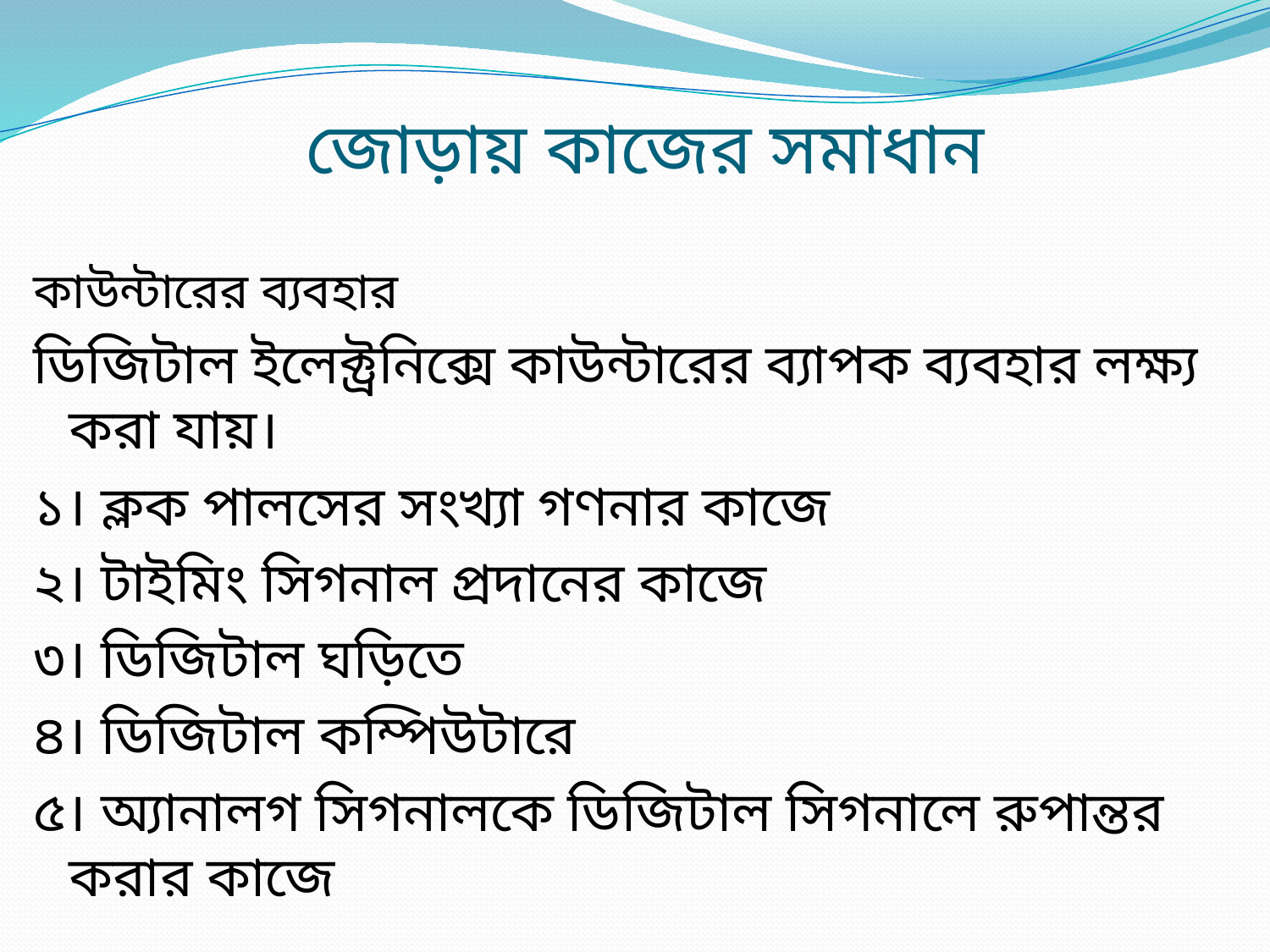

# জোড়ায় কাজের সমাধান
কাউন্টারের ব্যবহার
ডিজিটাল ইলেক্ট্রনিক্সে কাউন্টারের ব্যাপক ব্যবহার লক্ষ্য করা যায়।
১। ক্লক পালসের সংখ্যা গণনার কাজে
২। টাইমিং সিগনাল প্রদানের কাজে
৩। ডিজিটাল ঘড়িতে
৪। ডিজিটাল কম্পিউটারে
৫। অ্যানালগ সিগনালকে ডিজিটাল সিগনালে রুপান্তর করার কাজে